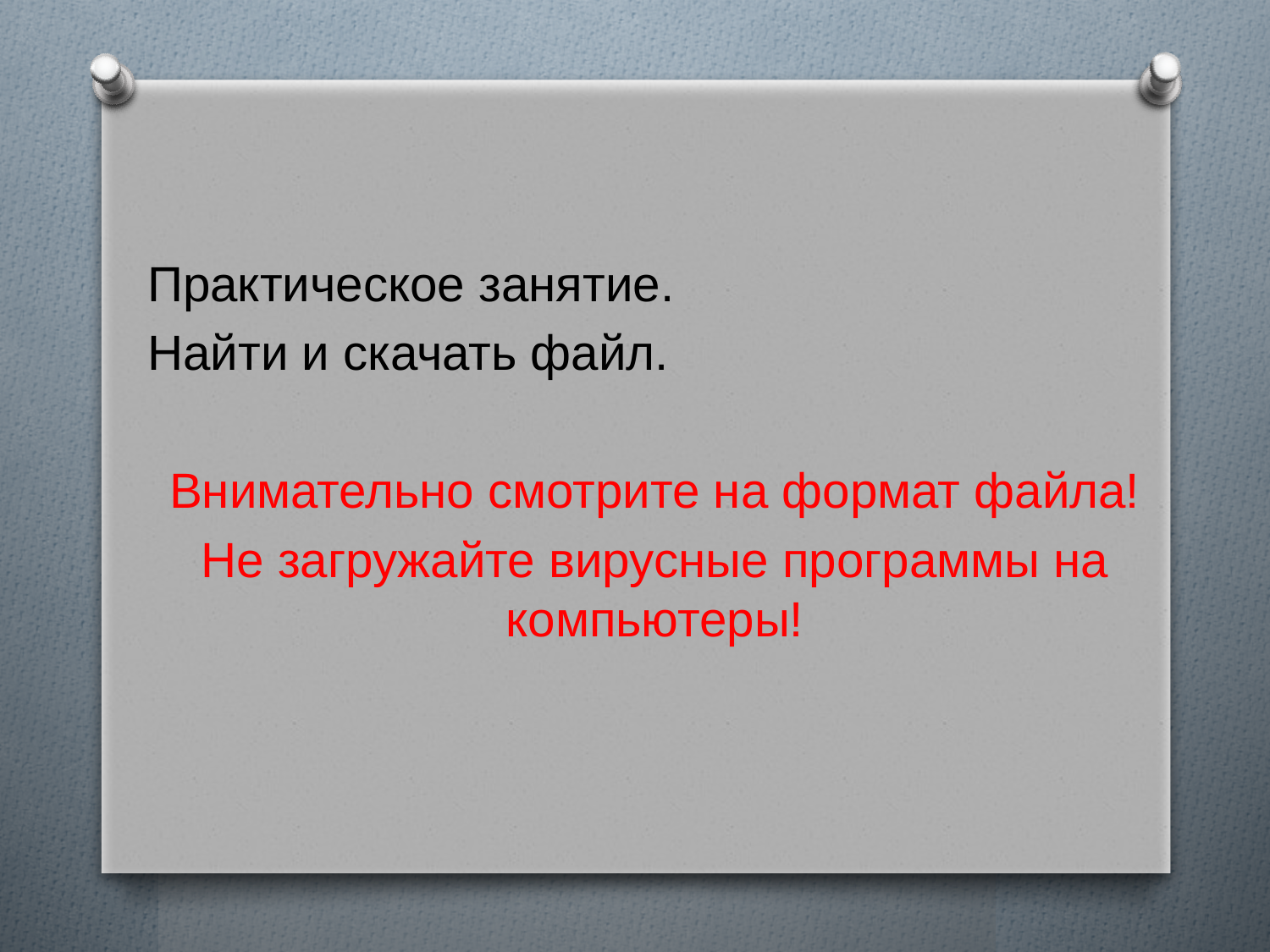

Практическое занятие.
Найти и скачать файл.

Внимательно смотрите на формат файла!
Не загружайте вирусные программы на компьютеры!